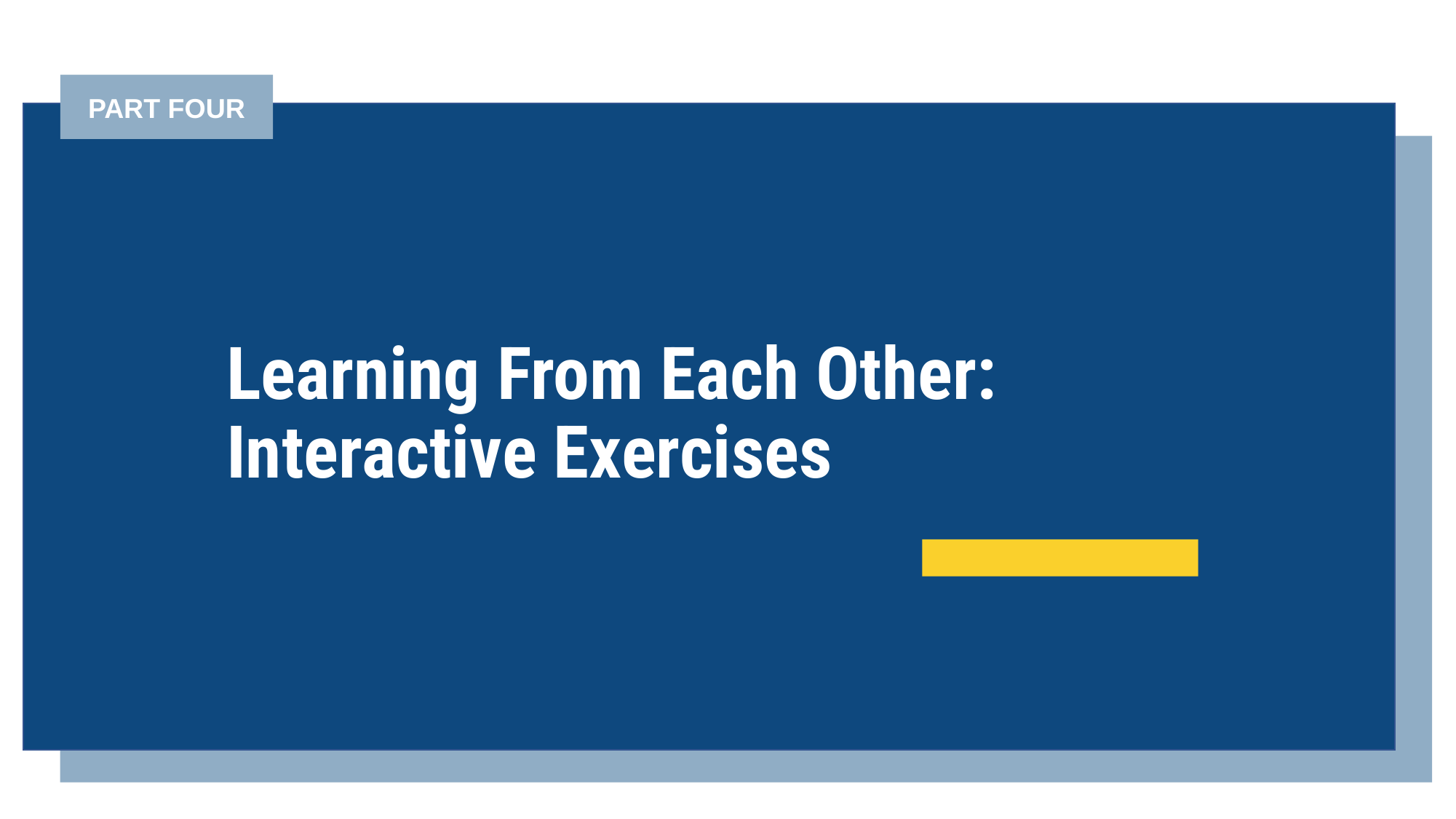

PART FOUR

Learning From Each Other:
Interactive Exercises